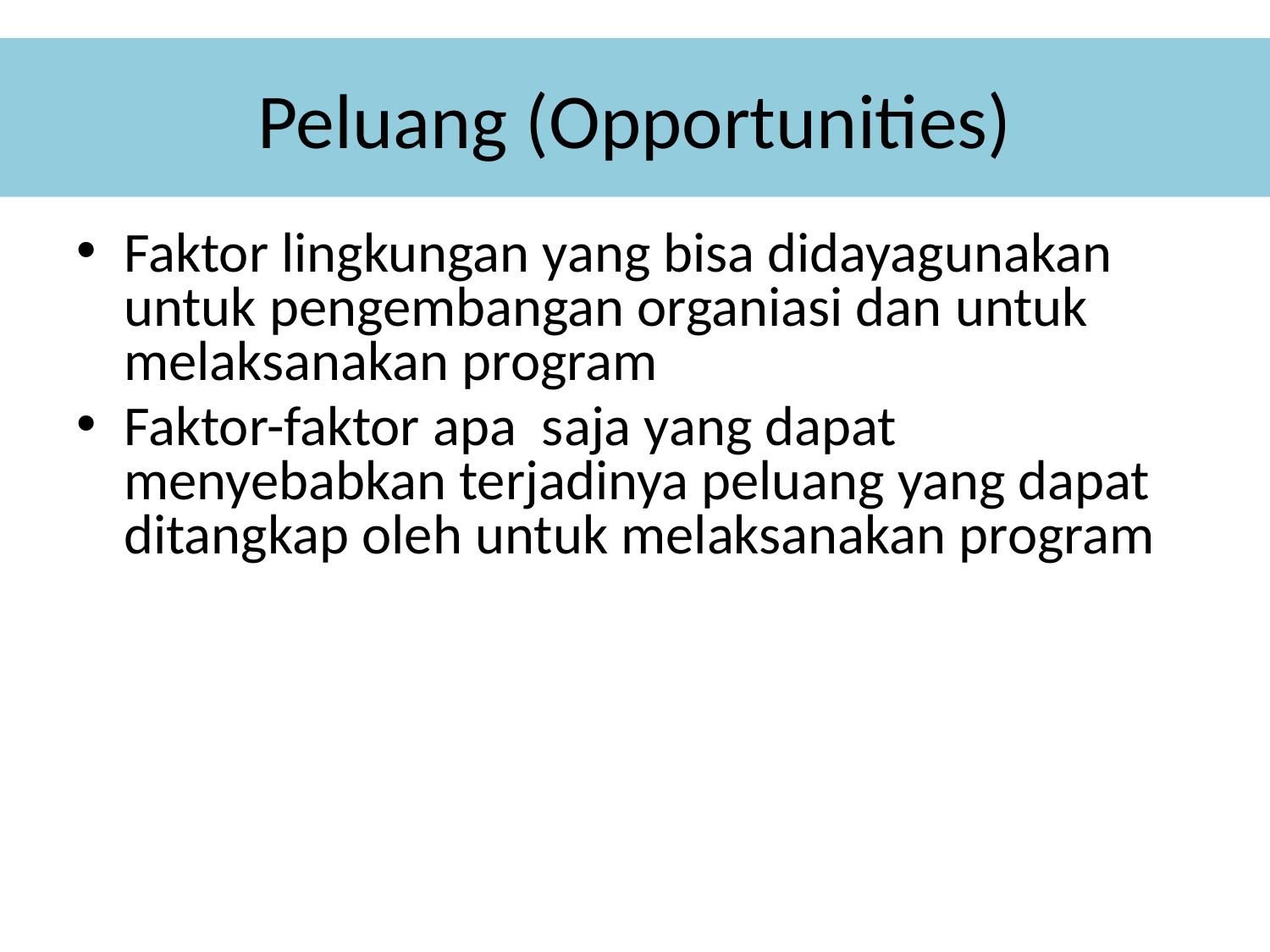

# Peluang (Opportunities)
Faktor lingkungan yang bisa didayagunakan untuk pengembangan organiasi dan untuk melaksanakan program
Faktor-faktor apa  saja yang dapat menyebabkan terjadinya peluang yang dapat ditangkap oleh untuk melaksanakan program